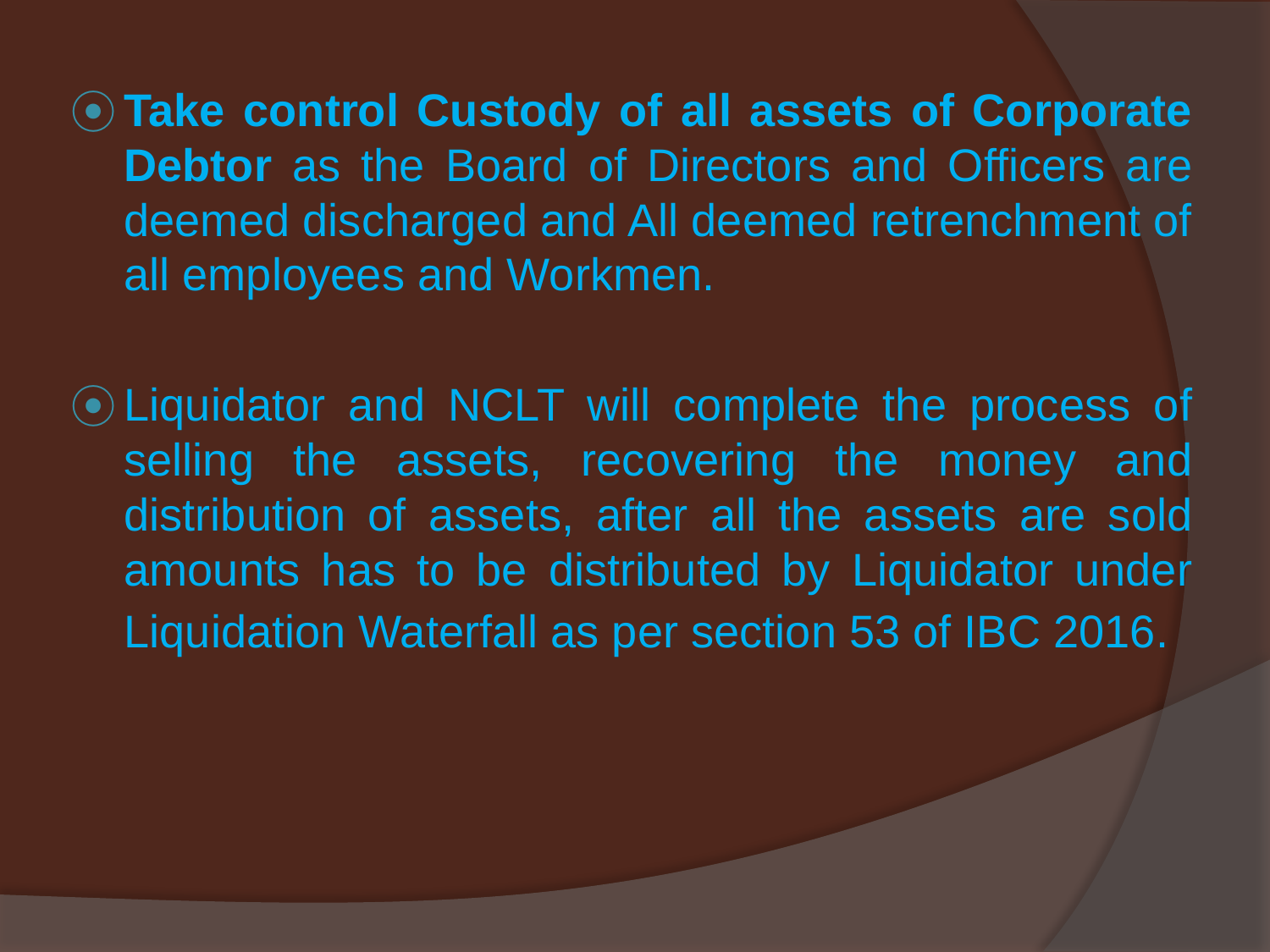

Take control Custody of all assets of Corporate Debtor as the Board of Directors and Officers are deemed discharged and All deemed retrenchment of all employees and Workmen.

Liquidator and NCLT will complete the process of selling the assets, recovering the money and distribution of assets, after all the assets are sold amounts has to be distributed by Liquidator under Liquidation Waterfall as per section 53 of IBC 2016.